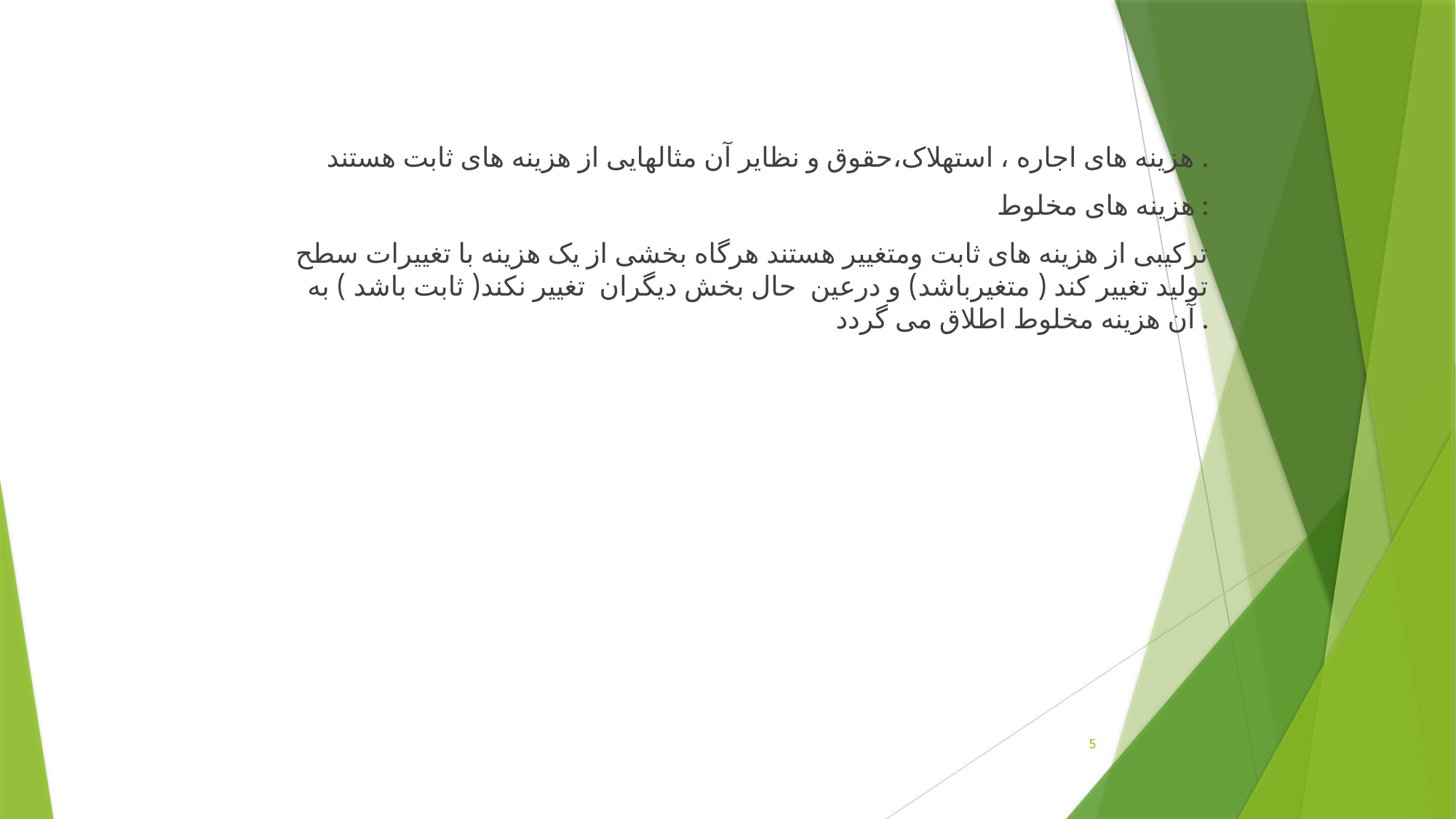

هزینه های اجاره ، استهلاک،حقوق و نظایر آن مثالهایی از هزینه های ثابت هستند .
هزینه های مخلوط :
 ترکیبی از هزینه های ثابت ومتغییر هستند هرگاه بخشی از یک هزینه با تغییرات سطح تولید تغییر کند ( متغیرباشد) و درعین  حال بخش دیگران  تغییر نکند( ثابت باشد ) به  آن هزینه مخلوط اطلاق می گردد .

5